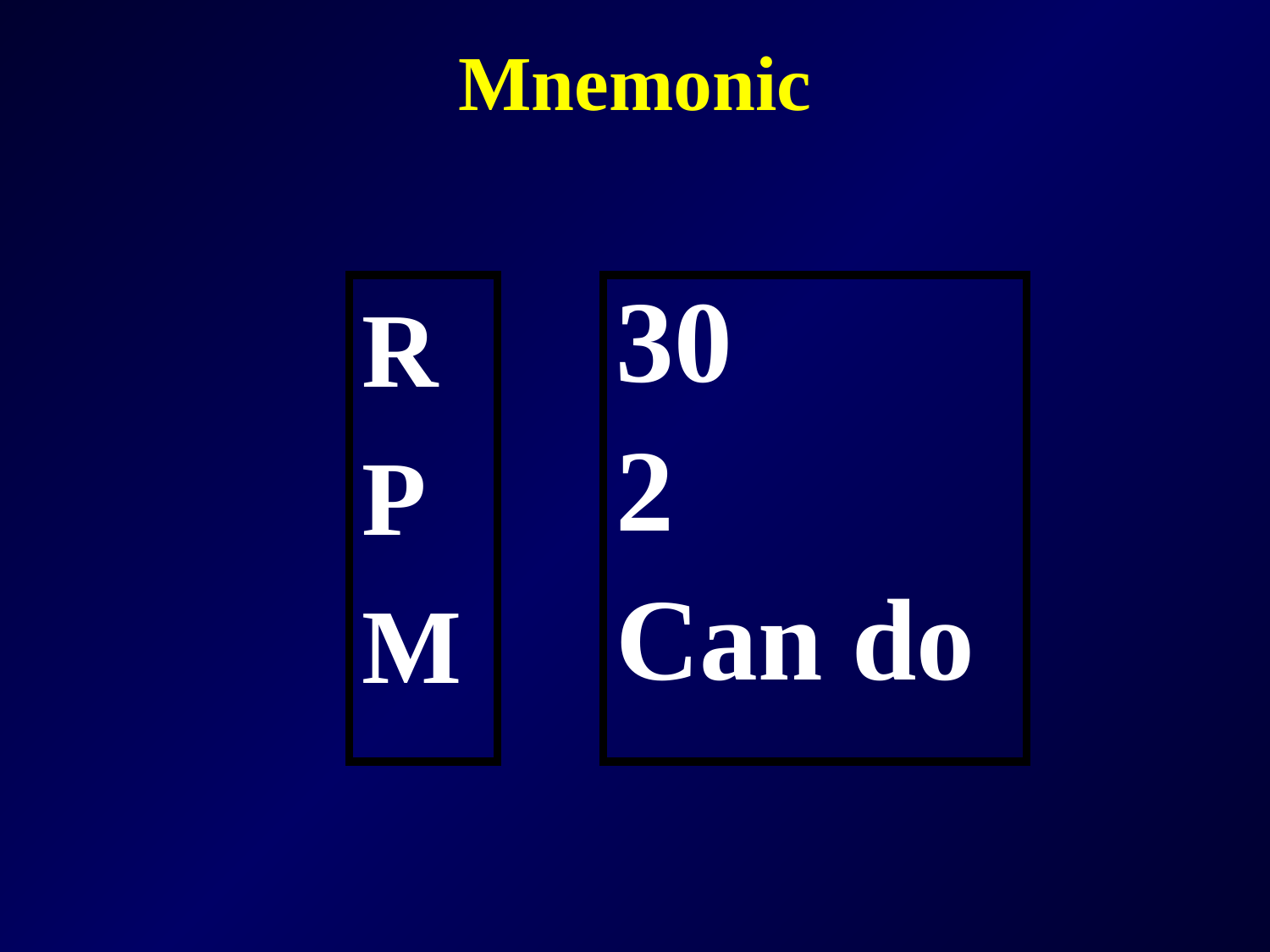

# Mnemonic
R
P
M
30
2
Can do